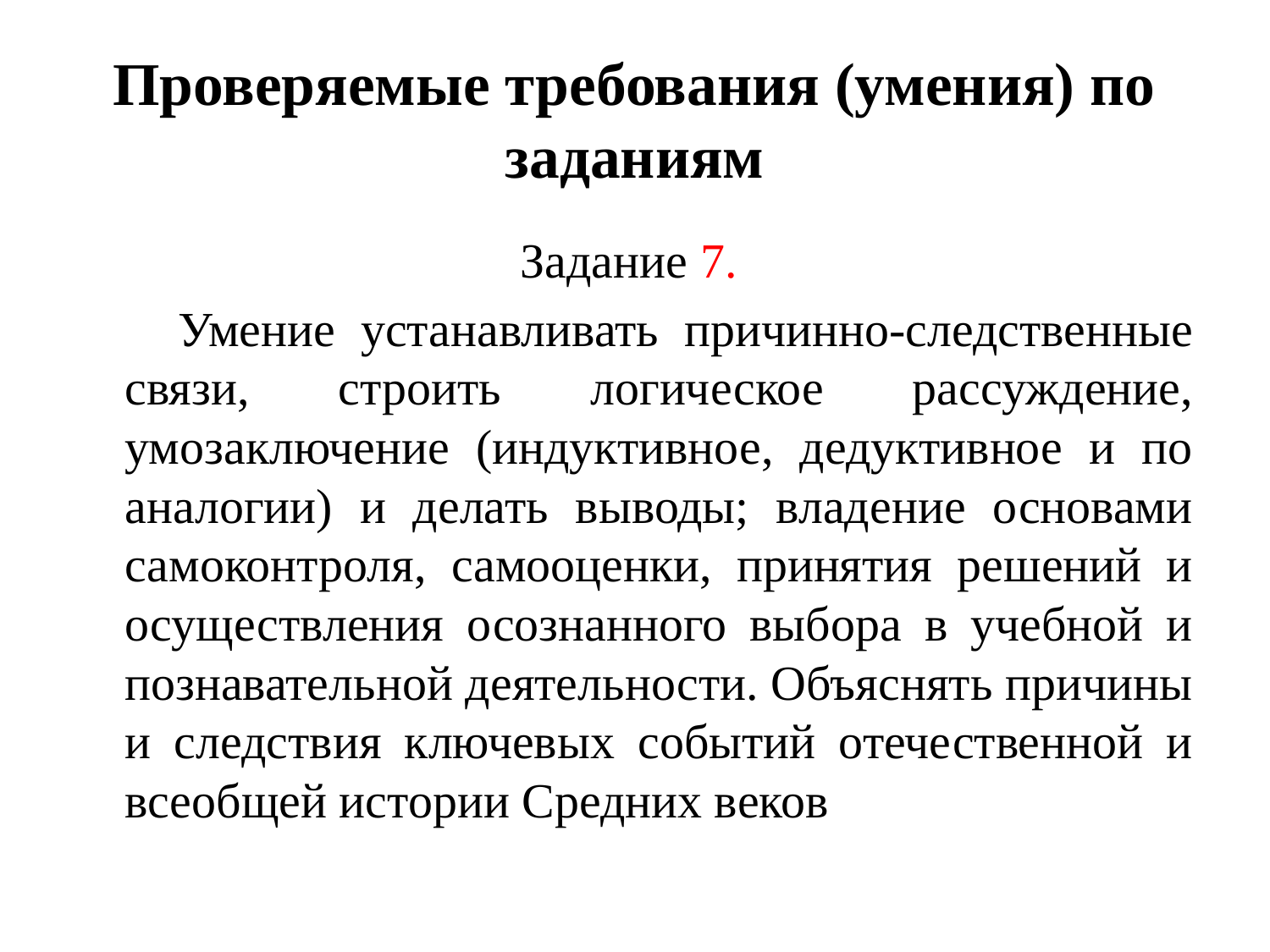

# Проверяемые требования (умения) по заданиям
Задание 7.
    Умение устанавливать причинно-следственные связи, строить логическое рассуждение, умозаключение (индуктивное, дедуктивное и по аналогии) и делать выводы; владение основами самоконтроля, самооценки, принятия решений и осуществления осознанного выбора в учебной и познавательной деятельности. Объяснять причины и следствия ключевых событий отечественной и всеобщей истории Средних веков